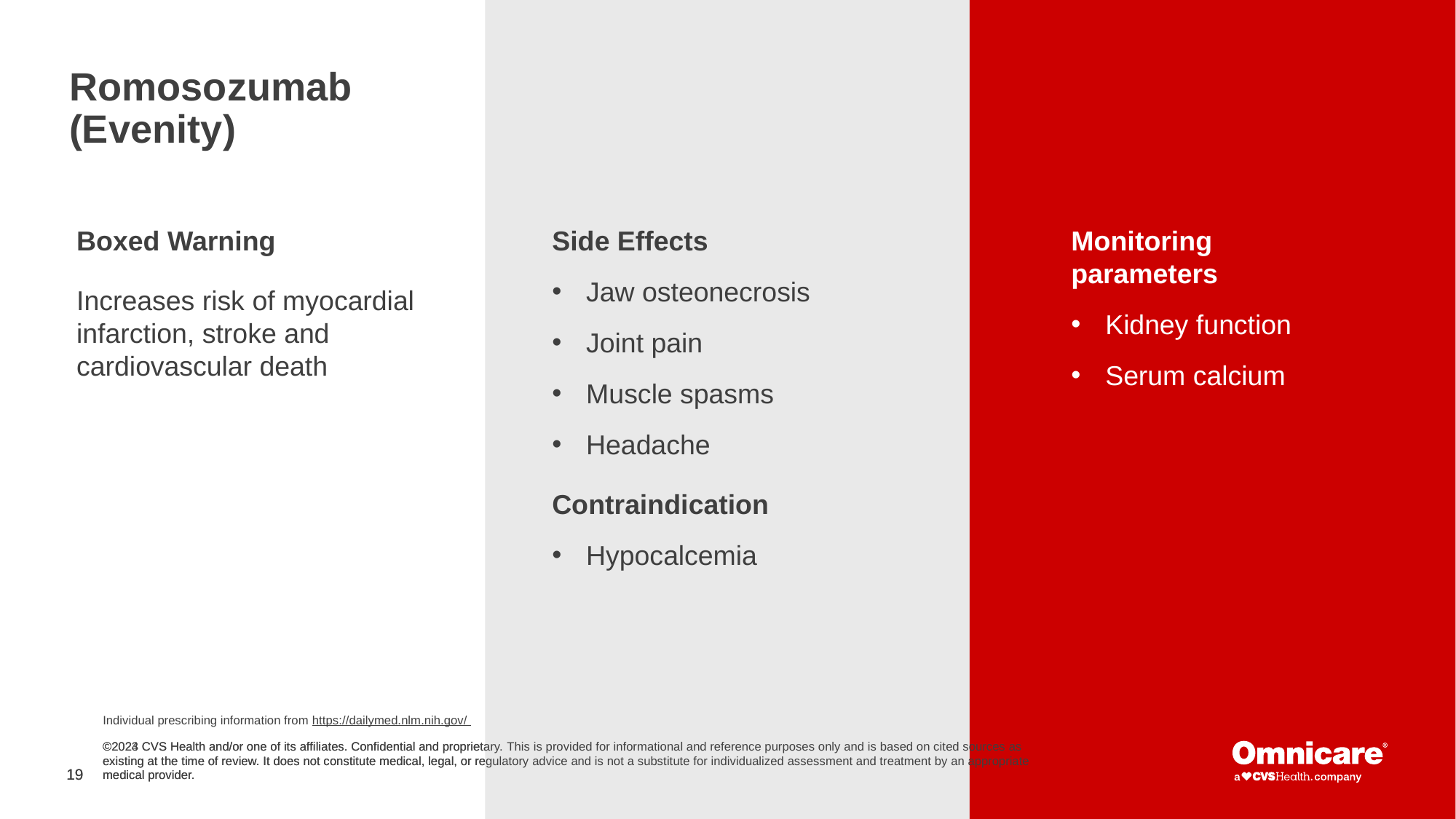

# Romosozumab (Evenity)
Boxed Warning
Increases risk of myocardial infarction, stroke and cardiovascular death
Side Effects
Jaw osteonecrosis
Joint pain
Muscle spasms
Headache
Contraindication
Hypocalcemia

Monitoring parameters
Kidney function
Serum calcium
Individual prescribing information from https://dailymed.nlm.nih.gov/
©2023 CVS Health and/or one of its affiliates. Confidential and proprietary. This is provided for informational and reference purposes only and is based on cited sources as existing at the time of review. It does not constitute medical, legal, or regulatory advice and is not a substitute for individualized assessment and treatment by an appropriate medical provider.